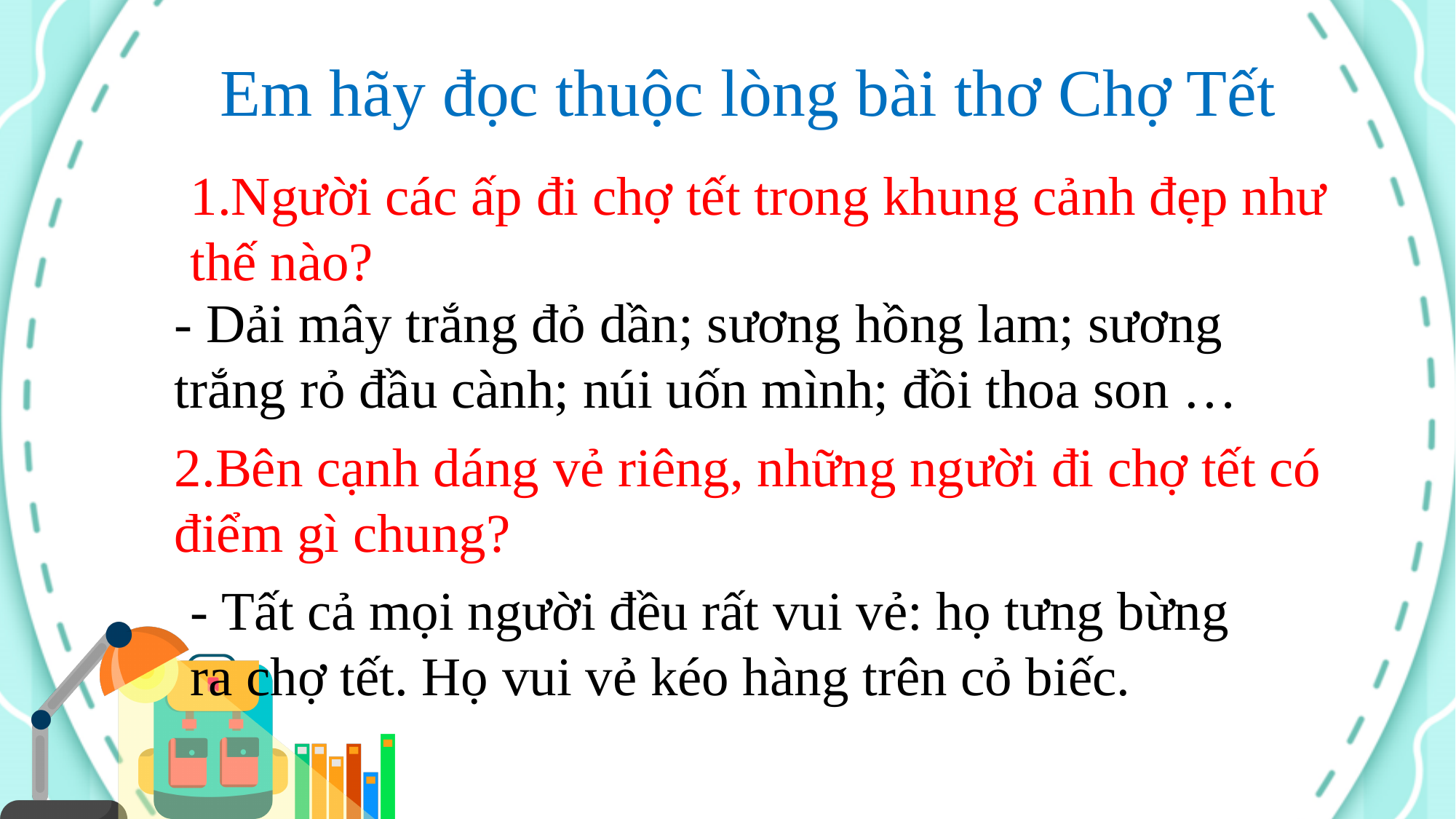

Em hãy đọc thuộc lòng bài thơ Chợ Tết
1.Người các ấp đi chợ tết trong khung cảnh đẹp như thế nào?
- Dải mây trắng đỏ dần; sương hồng lam; sương trắng rỏ đầu cành; núi uốn mình; đồi thoa son …
2.Bên cạnh dáng vẻ riêng, những người đi chợ tết có điểm gì chung?
- Tất cả mọi người đều rất vui vẻ: họ tưng bừng ra chợ tết. Họ vui vẻ kéo hàng trên cỏ biếc.